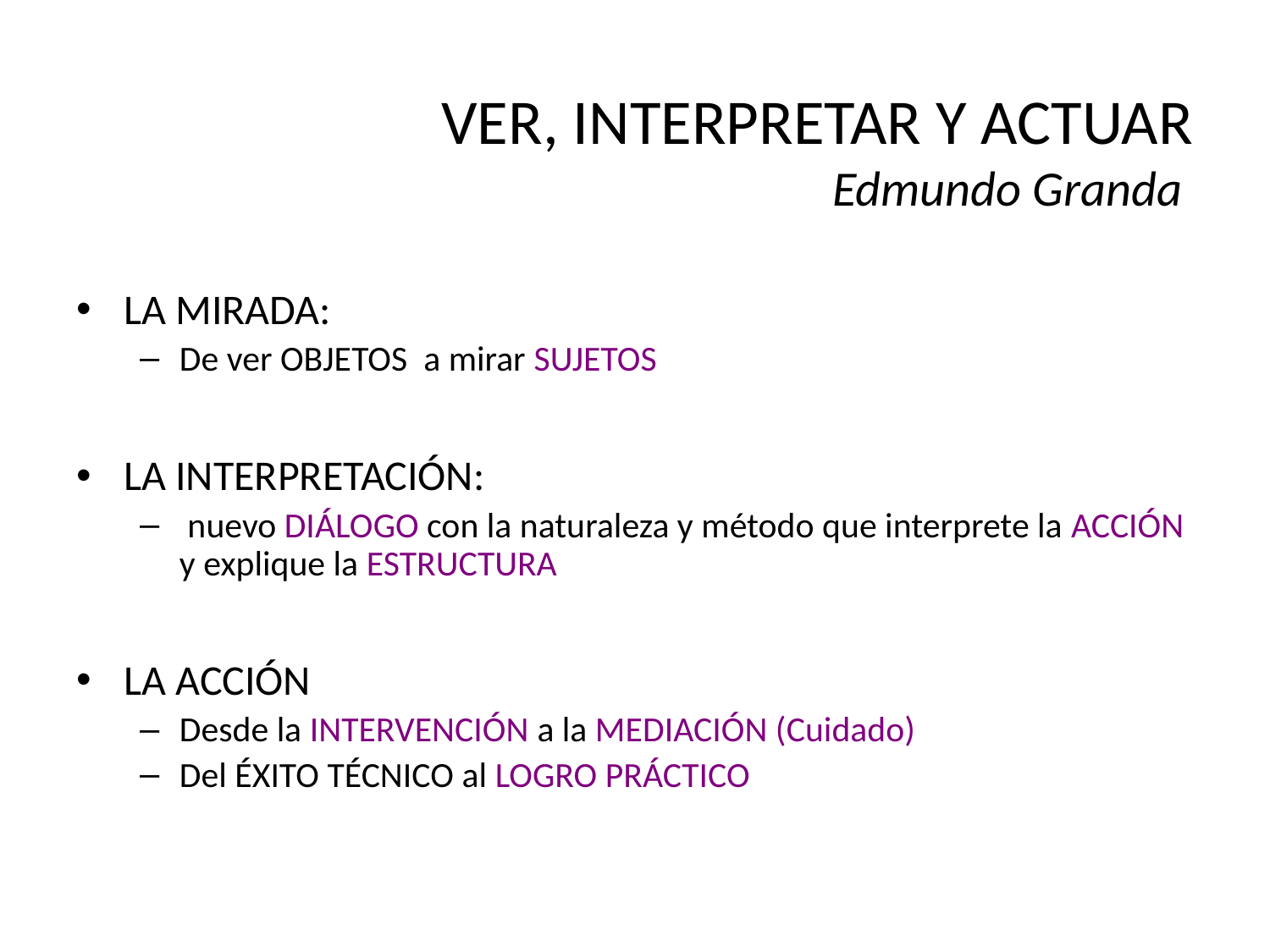

# VER, INTERPRETAR Y ACTUAR Edmundo Granda

LA MIRADA:
De ver OBJETOS  a mirar SUJETOS

LA INTERPRETACIÓN:
 nuevo DIÁLOGO con la naturaleza y método que interprete la ACCIÓN y explique la ESTRUCTURA

LA ACCIÓN
Desde la INTERVENCIÓN a la MEDIACIÓN (Cuidado)
Del ÉXITO TÉCNICO al LOGRO PRÁCTICO